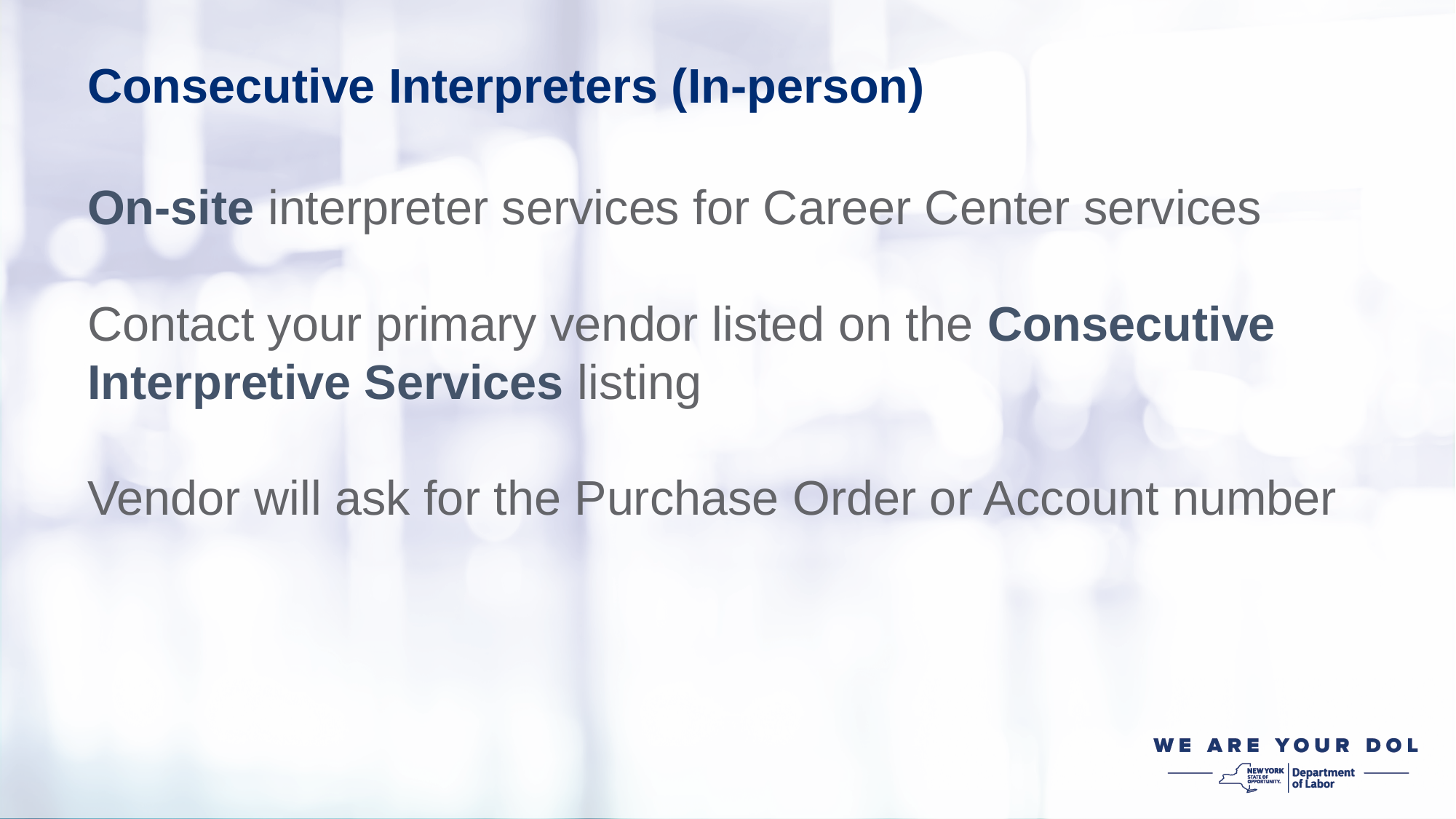

Consecutive Interpreters (In-person)

On-site interpreter services for Career Center services

Contact your primary vendor listed on the Consecutive Interpretive Services listing

Vendor will ask for the Purchase Order or Account number